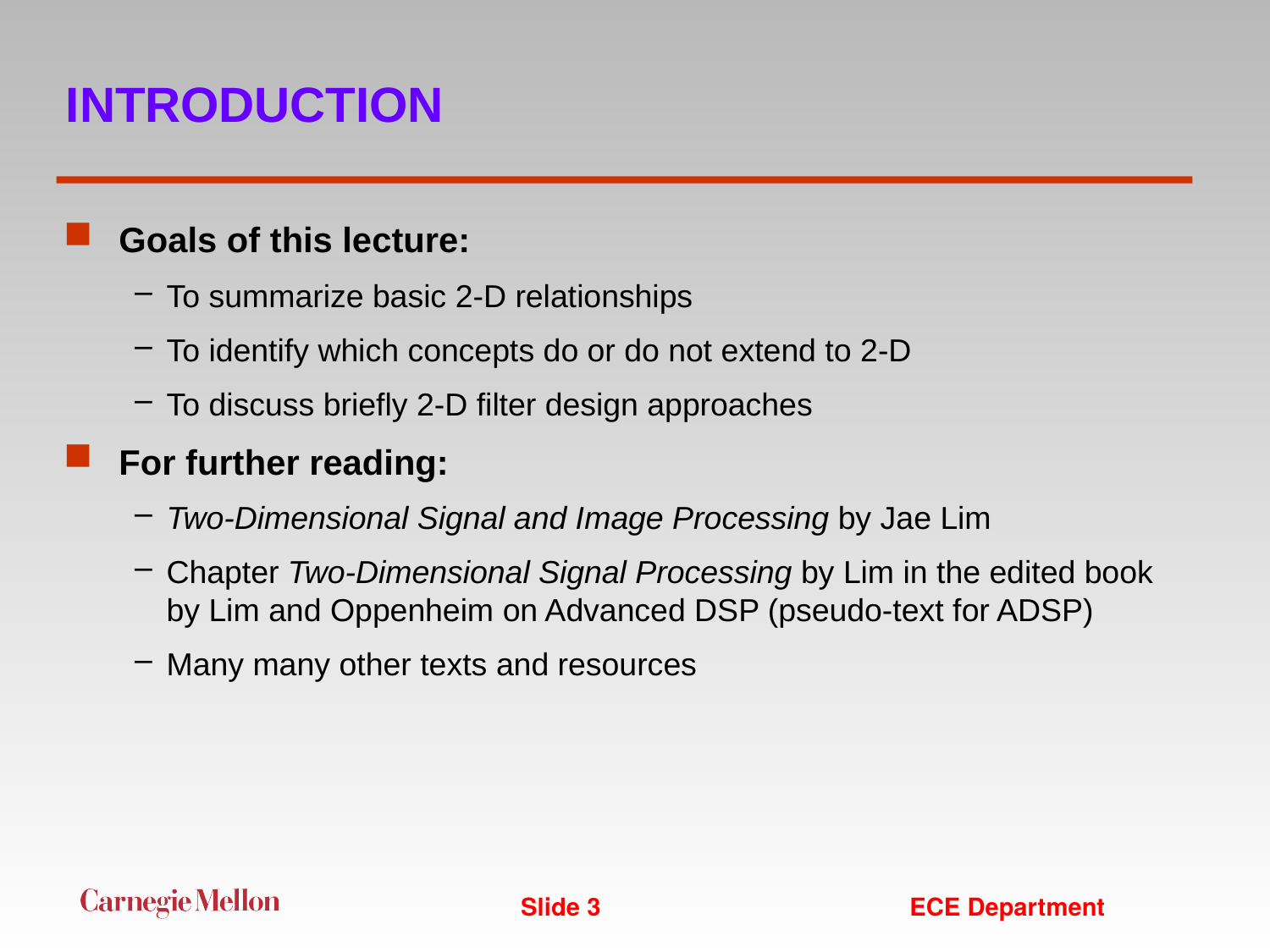

# INTRODUCTION
Goals of this lecture:
To summarize basic 2-D relationships
To identify which concepts do or do not extend to 2-D
To discuss briefly 2-D filter design approaches
For further reading:
Two-Dimensional Signal and Image Processing by Jae Lim
Chapter Two-Dimensional Signal Processing by Lim in the edited book by Lim and Oppenheim on Advanced DSP (pseudo-text for ADSP)
Many many other texts and resources